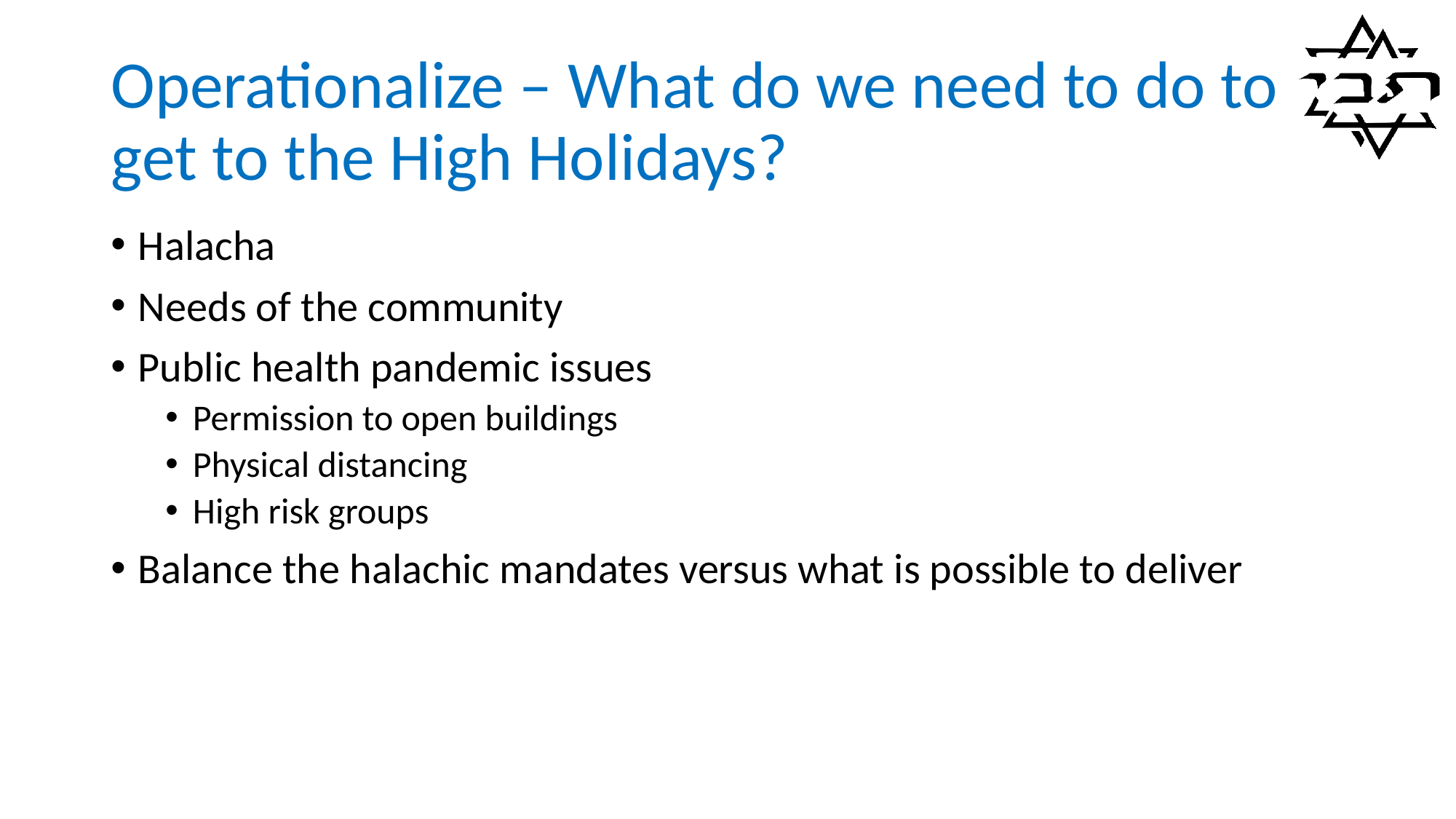

# Operationalize – What do we need to do to get to the High Holidays?
Halacha
Needs of the community
Public health pandemic issues
Permission to open buildings
Physical distancing
High risk groups
Balance the halachic mandates versus what is possible to deliver